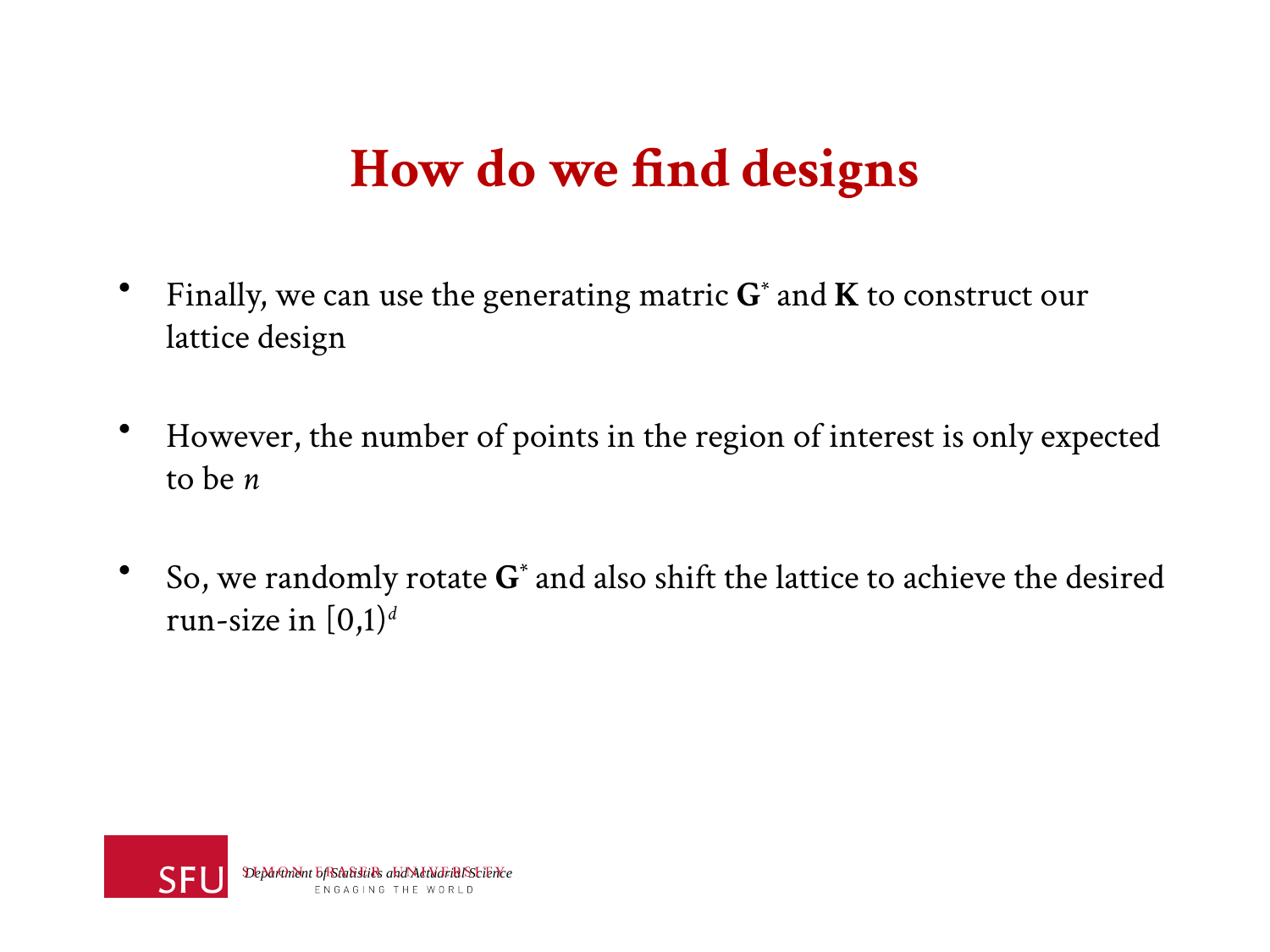

# How do we find designs
Finally, we can use the generating matric G* and K to construct our lattice design

However, the number of points in the region of interest is only expected to be n

So, we randomly rotate G* and also shift the lattice to achieve the desired run-size in [0,1)d